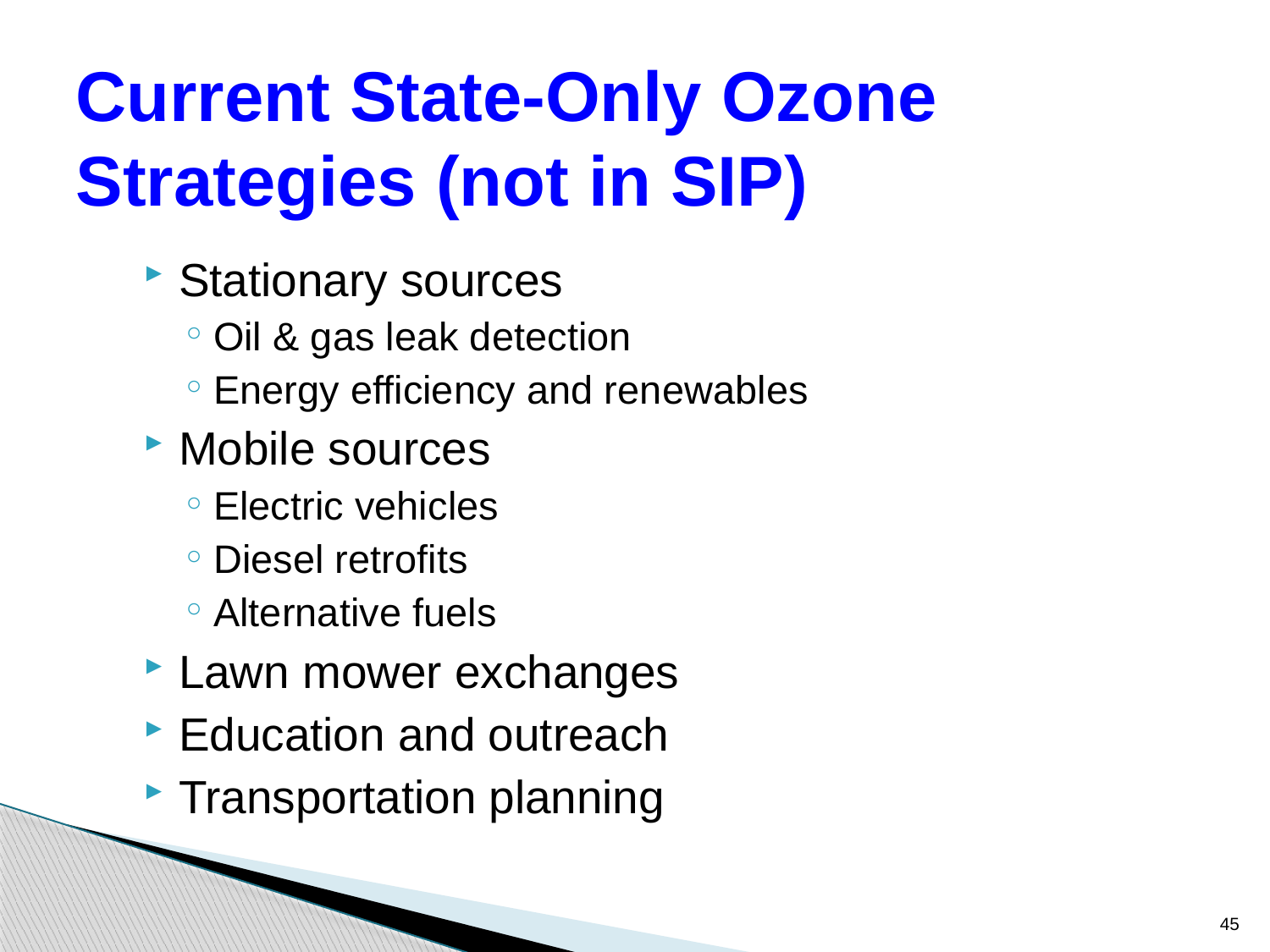

# Current State-Only Ozone Strategies (not in SIP)
Stationary sources
Oil & gas leak detection
Energy efficiency and renewables
Mobile sources
Electric vehicles
Diesel retrofits
Alternative fuels
Lawn mower exchanges
Education and outreach
Transportation planning
45